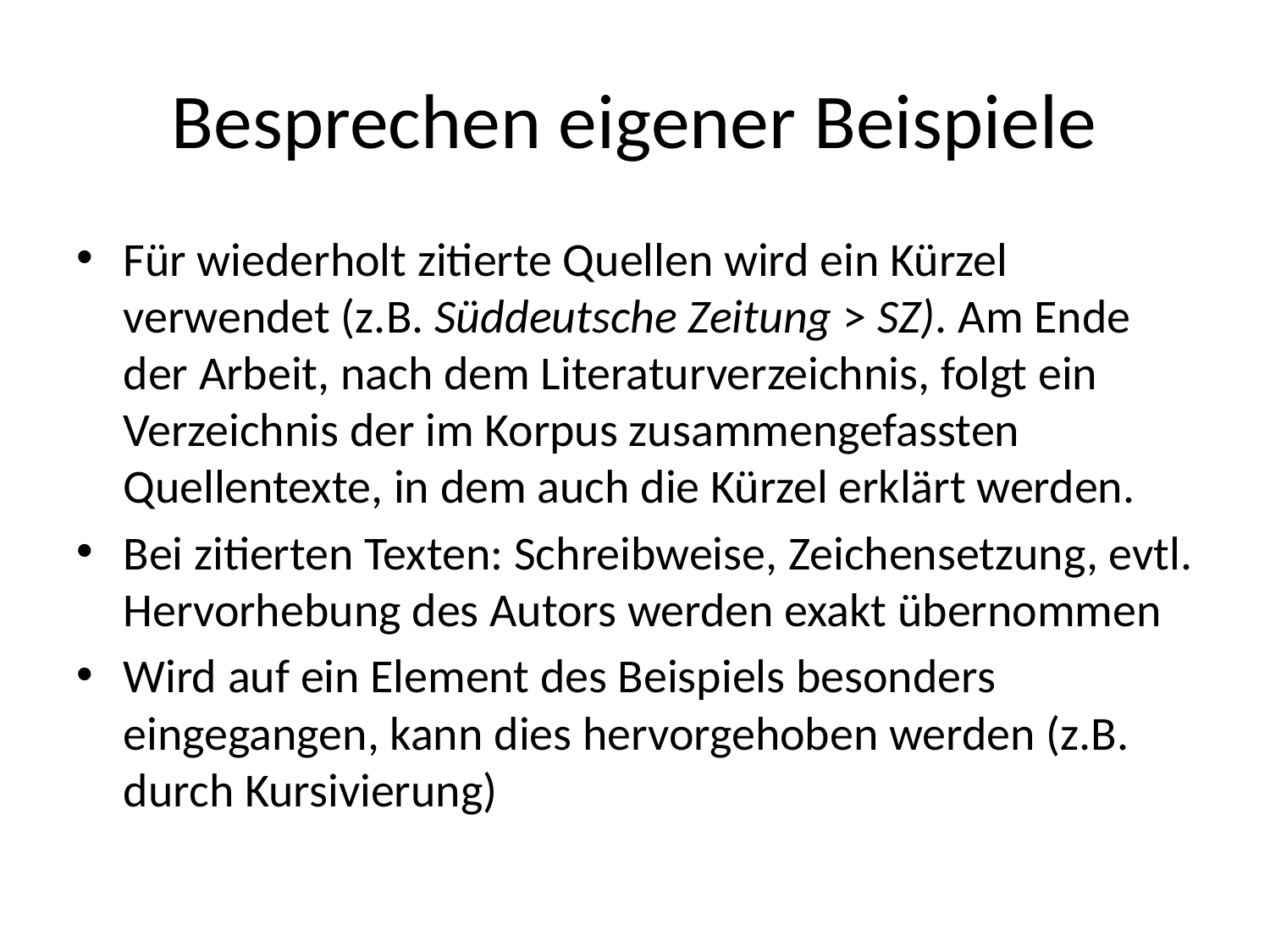

# Besprechen eigener Beispiele
Für wiederholt zitierte Quellen wird ein Kürzel verwendet (z.B. Süddeutsche Zeitung > SZ). Am Ende der Arbeit, nach dem Literaturverzeichnis, folgt ein Verzeichnis der im Korpus zusammengefassten Quellentexte, in dem auch die Kürzel erklärt werden.
Bei zitierten Texten: Schreibweise, Zeichensetzung, evtl. Hervorhebung des Autors werden exakt übernommen
Wird auf ein Element des Beispiels besonders eingegangen, kann dies hervorgehoben werden (z.B. durch Kursivierung)